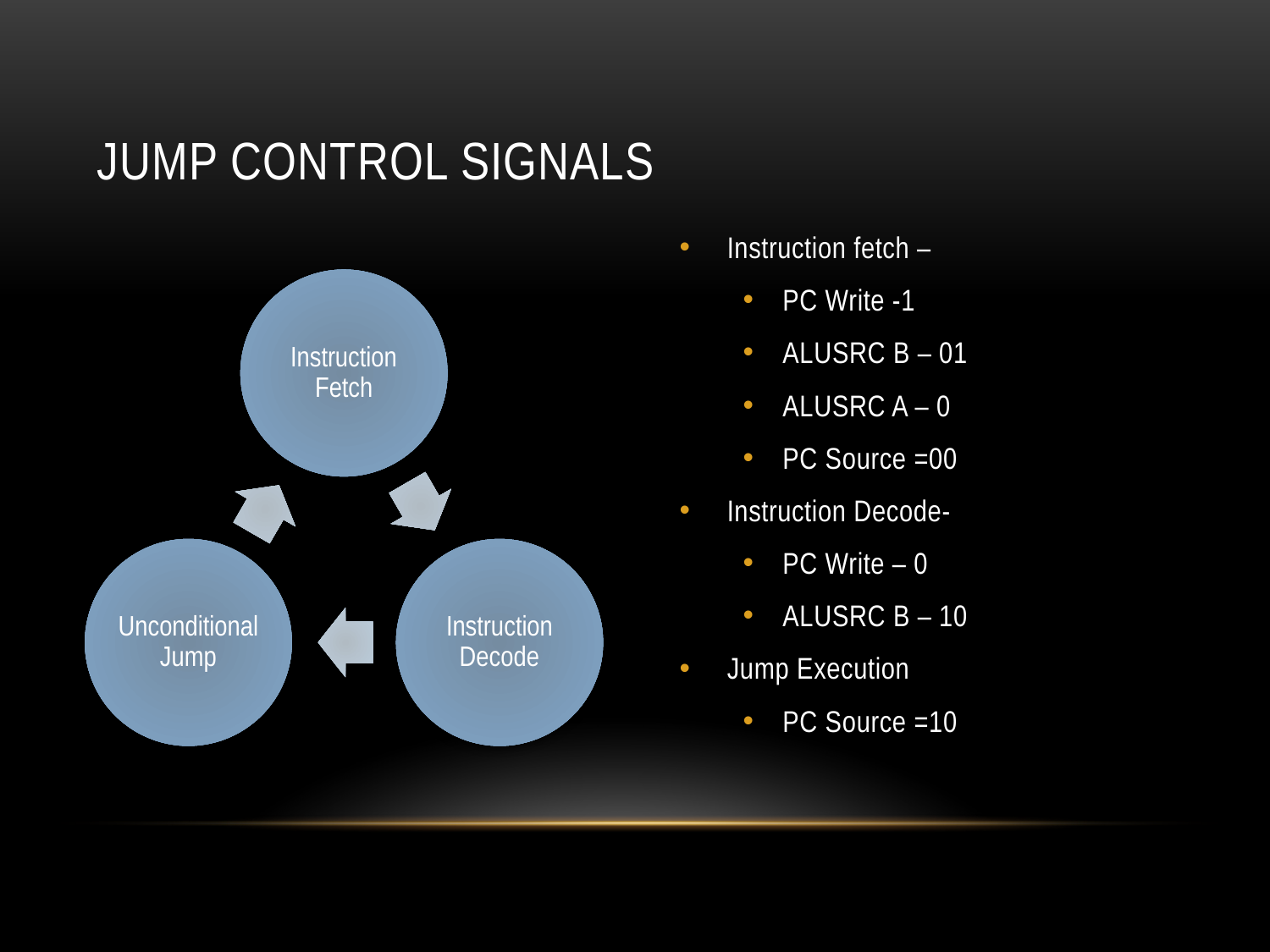

# Jump Control Signals
Instruction Fetch

Instruction Decode

Unconditional Jump

Instruction fetch –
PC Write -1
ALUSRC B – 01
ALUSRC A – 0
PC Source =00
Instruction Decode-
PC Write – 0
ALUSRC B – 10
Jump Execution
PC Source =10